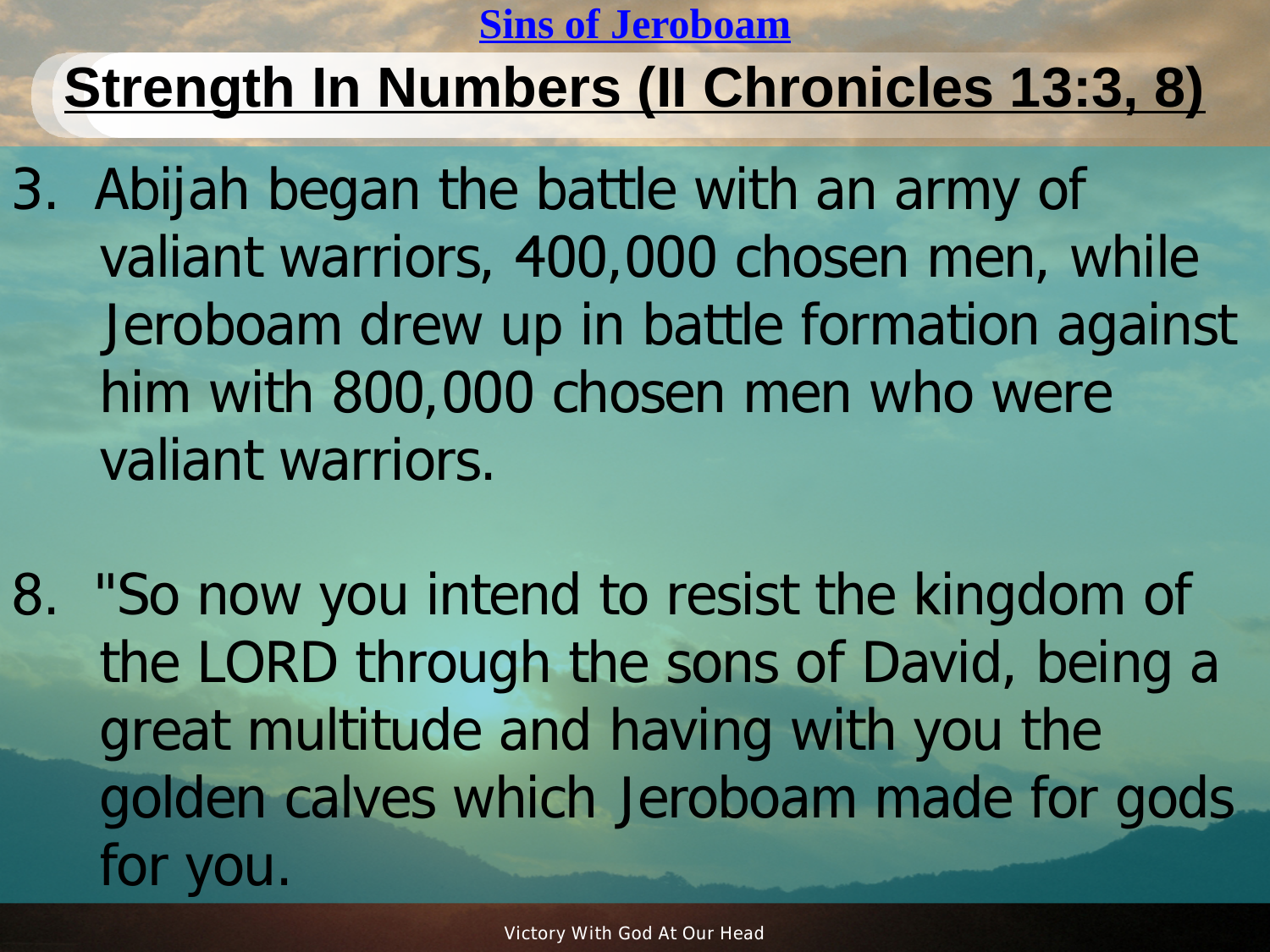

Sins of Jeroboam
# Strength In Numbers (II Chronicles 13:3, 8)
3.  Abijah began the battle with an army of valiant warriors, 400,000 chosen men, while Jeroboam drew up in battle formation against him with 800,000 chosen men who were valiant warriors.

8.  "So now you intend to resist the kingdom of the LORD through the sons of David, being a great multitude and having with you the golden calves which Jeroboam made for gods for you.
Victory With God At Our Head